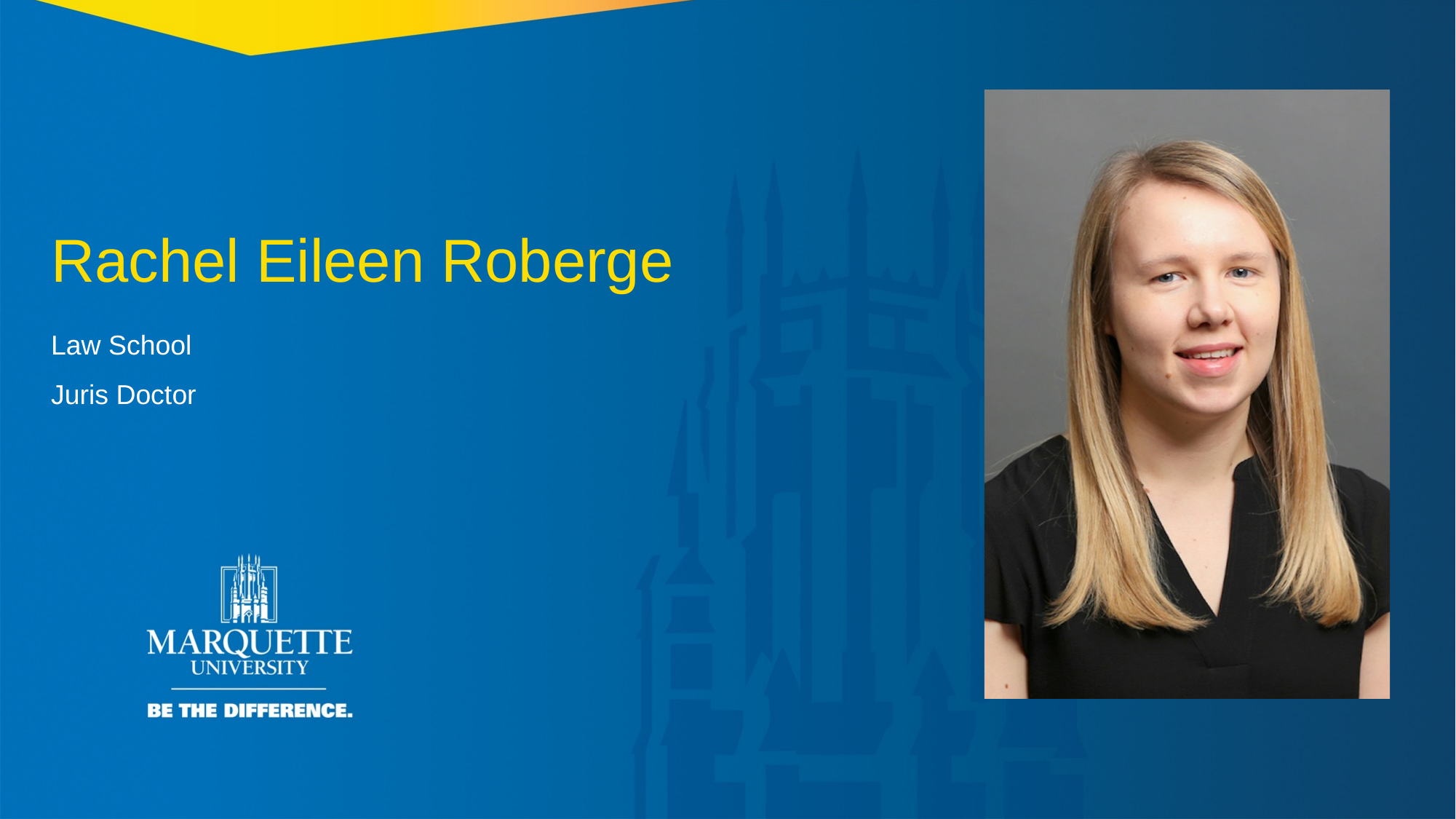

Rachel Eileen Roberge
Law School
Juris Doctor